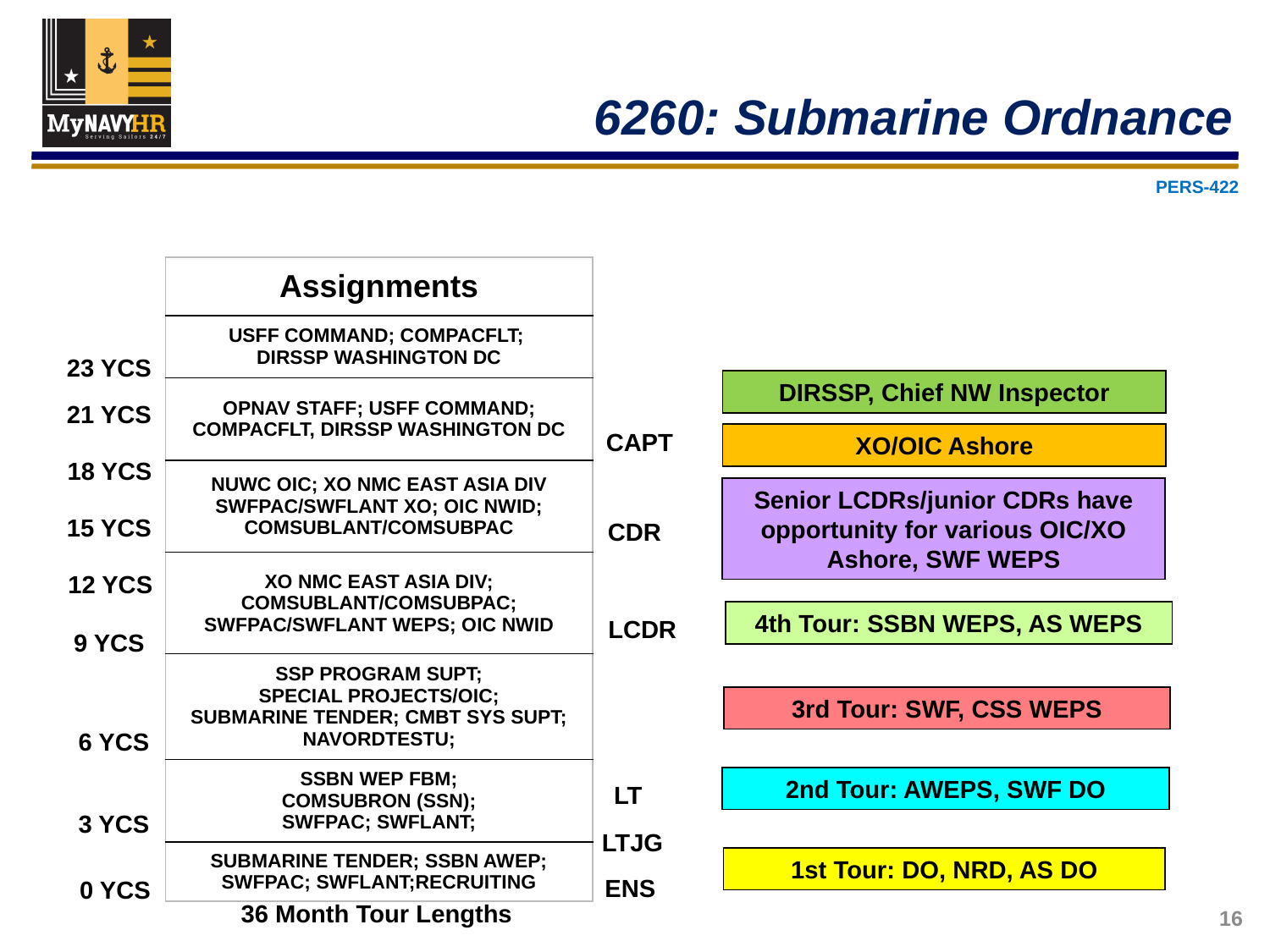

6260: Submarine Ordnance

PERS-422
| Assignments |
| --- |
| USFF COMMAND; COMPACFLT; DIRSSP WASHINGTON DC |
| OPNAV STAFF; USFF COMMAND; COMPACFLT, DIRSSP WASHINGTON DC |
| NUWC OIC; XO NMC EAST ASIA DIV SWFPAC/SWFLANT XO; OIC NWID; COMSUBLANT/COMSUBPAC |
| XO NMC EAST ASIA DIV; COMSUBLANT/COMSUBPAC; SWFPAC/SWFLANT WEPS; OIC NWID |
| SSP PROGRAM SUPT; SPECIAL PROJECTS/OIC; SUBMARINE TENDER; CMBT SYS SUPT; NAVORDTESTU; |
| SSBN WEP FBM; COMSUBRON (SSN); SWFPAC; SWFLANT; |
| SUBMARINE TENDER; SSBN AWEP; SWFPAC; SWFLANT;RECRUITING |
23 YCS
DIRSSP, Chief NW Inspector
XO/OIC Ashore
Senior LCDRs/junior CDRs have opportunity for various OIC/XO Ashore, SWF WEPS
4th Tour: SSBN WEPS, AS WEPS
3rd Tour: SWF, CSS WEPS
2nd Tour: AWEPS, SWF DO
1st Tour: DO, NRD, AS DO
21 YCS
18 YCS
15 YCS
12 YCS
9 YCS
6 YCS
3 YCS
0 YCS
CAPT
CDR
LCDR
LT
LTJG
ENS
36 Month Tour Lengths